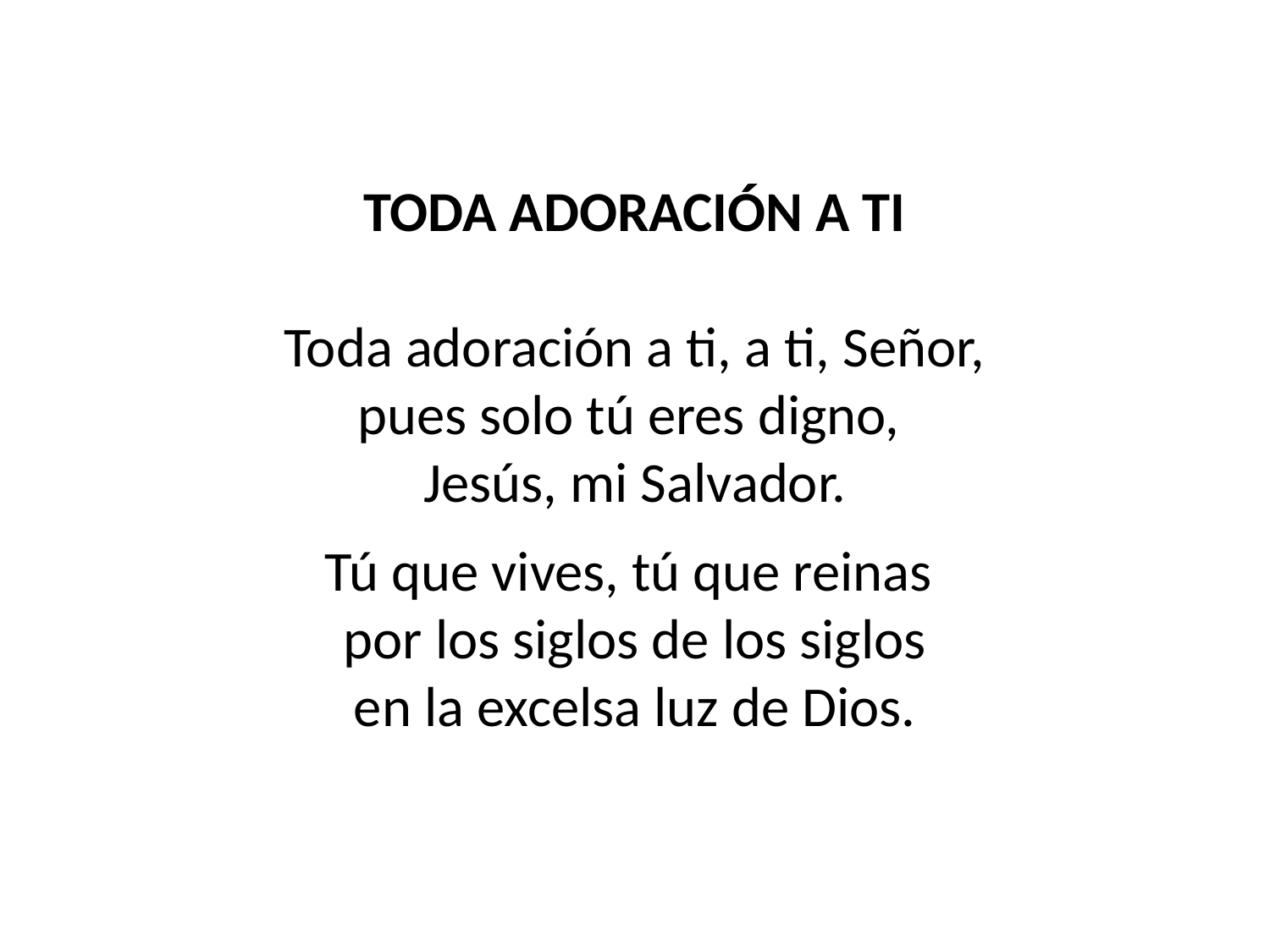

TODA ADORACIÓN A TI

Toda adoración a ti, a ti, Señor,
pues solo tú eres digno,
Jesús, mi Salvador.
Tú que vives, tú que reinas
por los siglos de los siglos
en la excelsa luz de Dios.